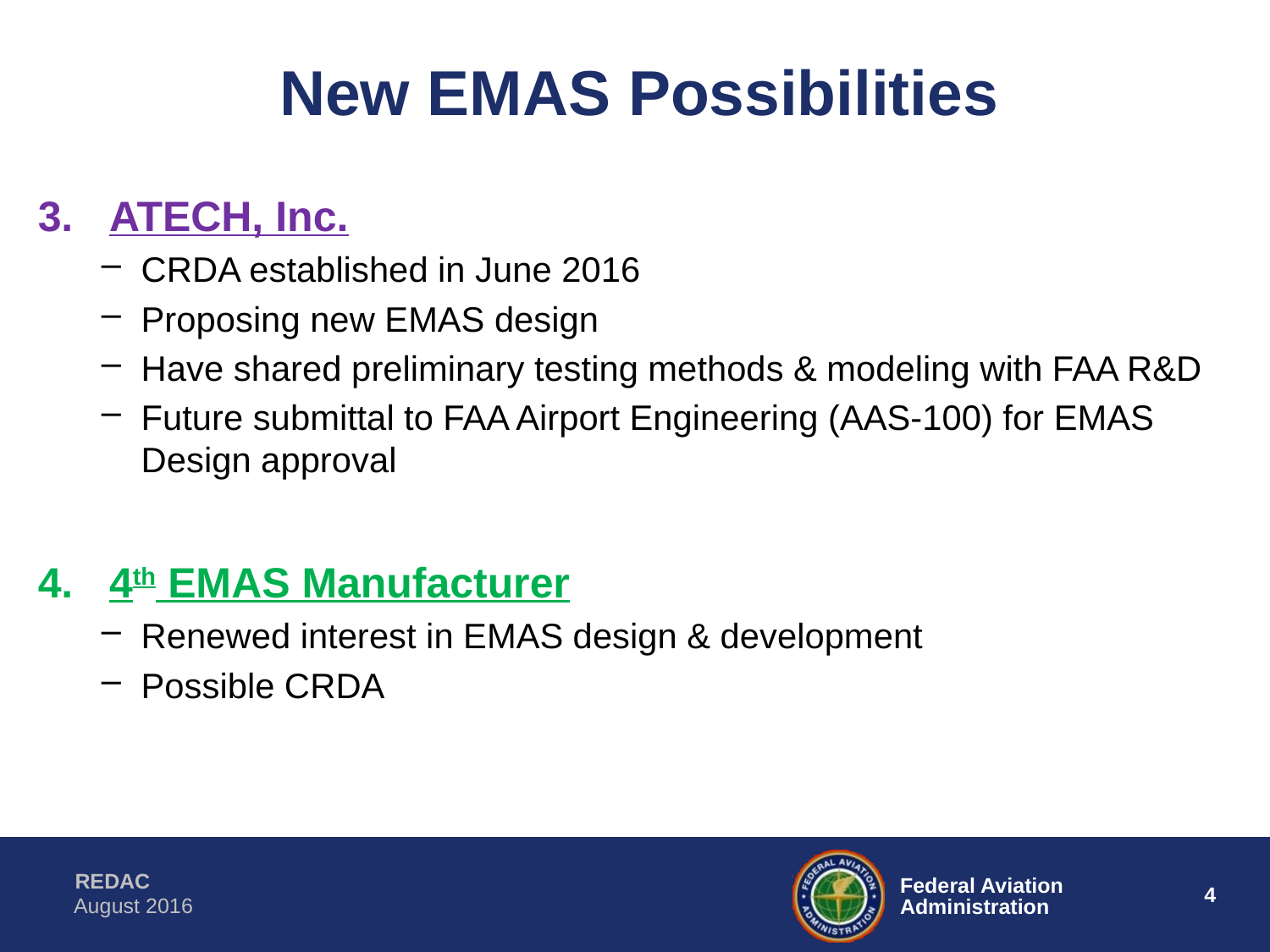

# New EMAS Possibilities
ATECH, Inc.
CRDA established in June 2016
Proposing new EMAS design
Have shared preliminary testing methods & modeling with FAA R&D
Future submittal to FAA Airport Engineering (AAS-100) for EMAS Design approval

4th EMAS Manufacturer
Renewed interest in EMAS design & development
Possible CRDA